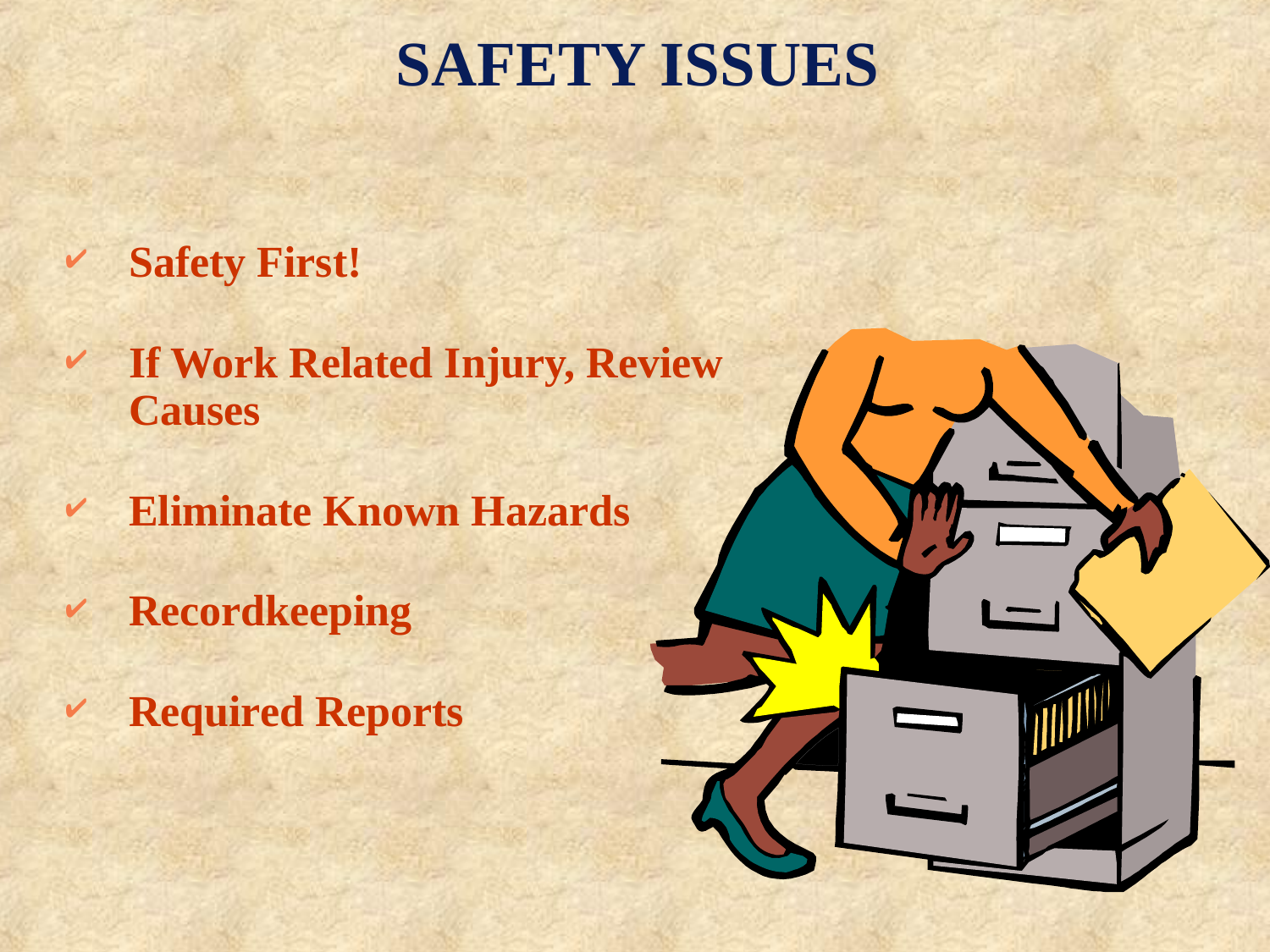

# SAFETY ISSUES
Safety First!
If Work Related Injury, Review Causes
Eliminate Known Hazards
Recordkeeping
Required Reports